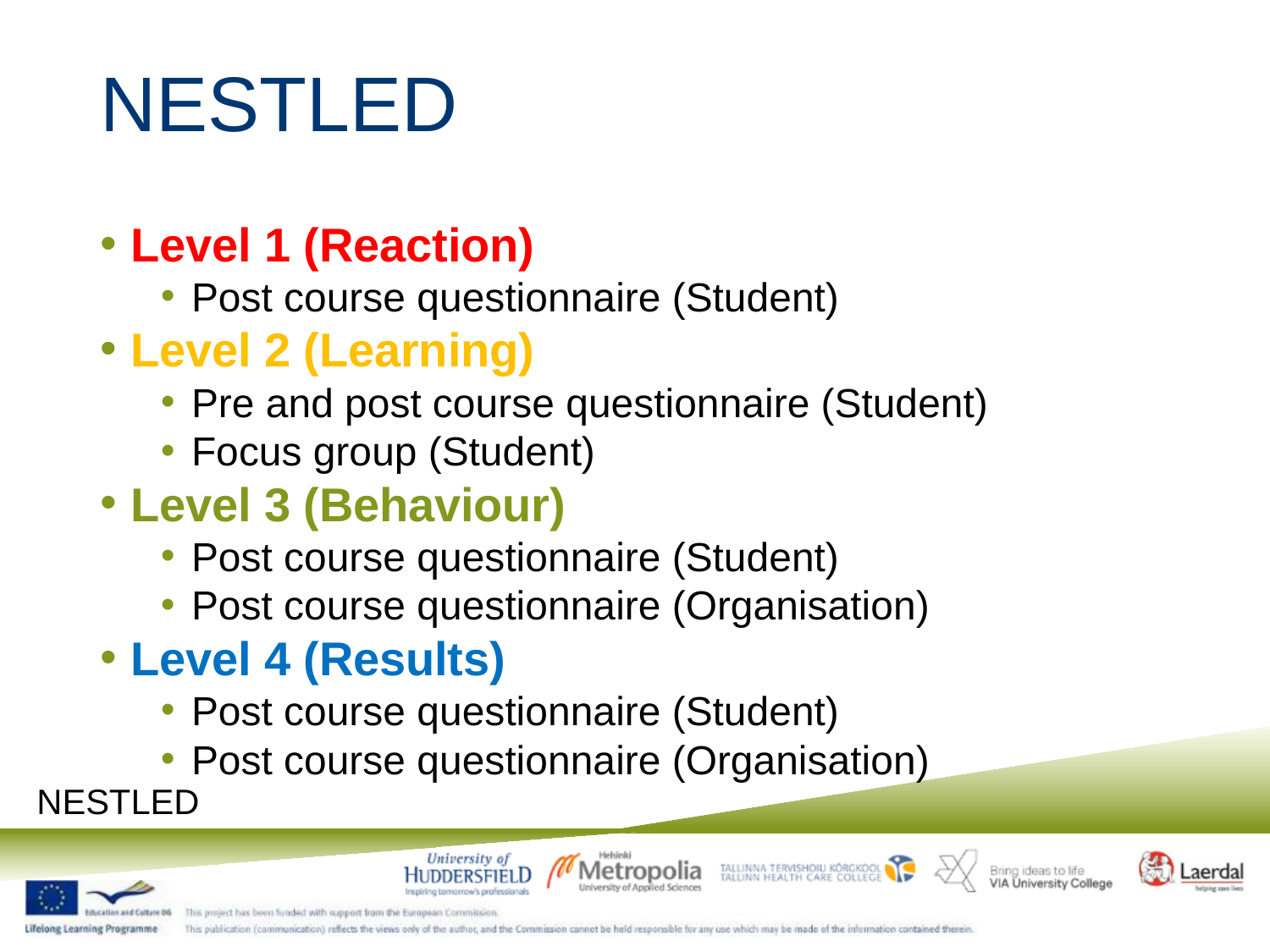

# NESTLED
Level 1 (Reaction)
Post course questionnaire (Student)
Level 2 (Learning)
Pre and post course questionnaire (Student)
Focus group (Student)
Level 3 (Behaviour)
Post course questionnaire (Student)
Post course questionnaire (Organisation)
Level 4 (Results)
Post course questionnaire (Student)
Post course questionnaire (Organisation)